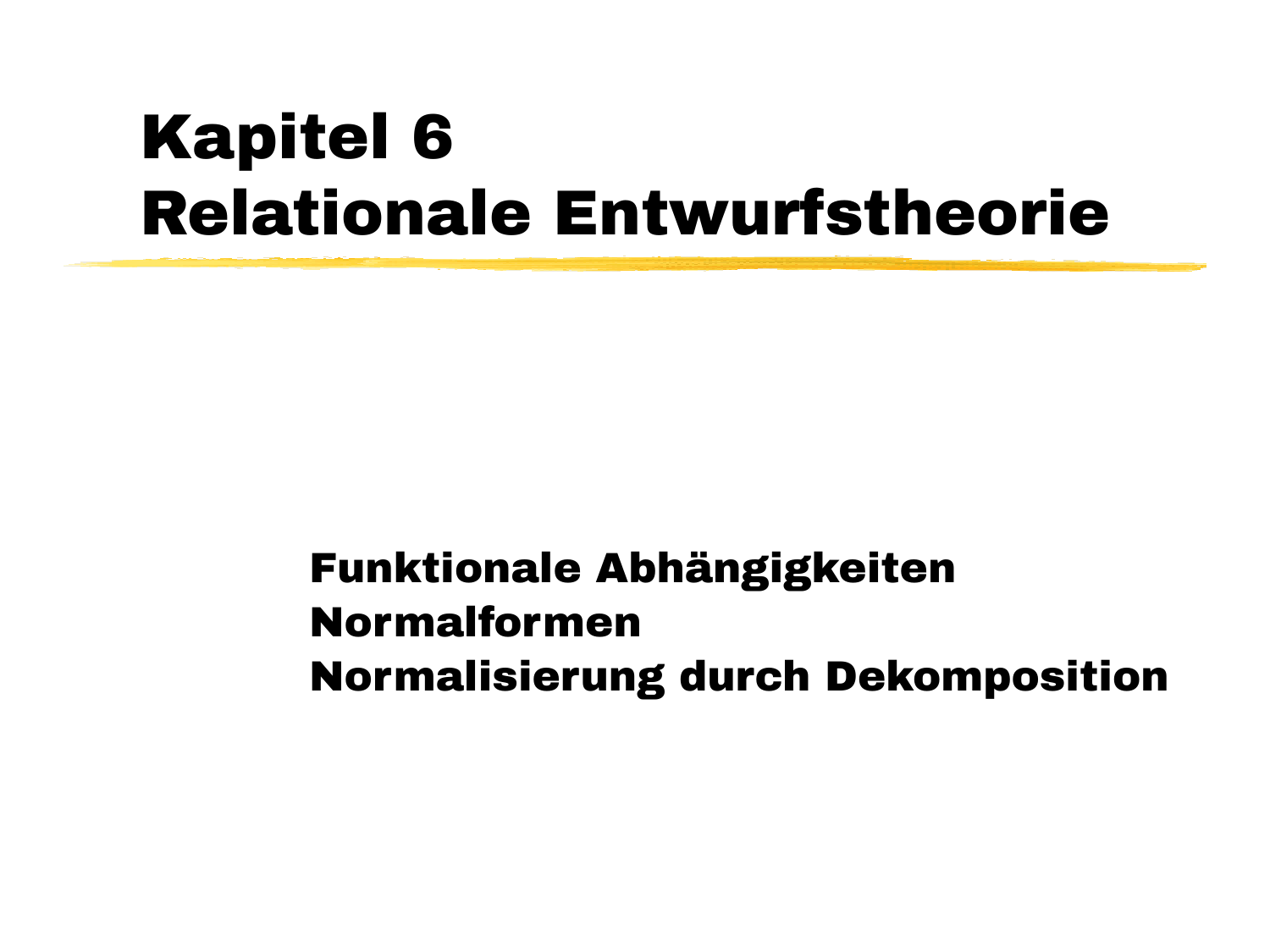

# Kapitel 6 Relationale Entwurfstheorie
Funktionale Abhängigkeiten
Normalformen
Normalisierung durch Dekomposition